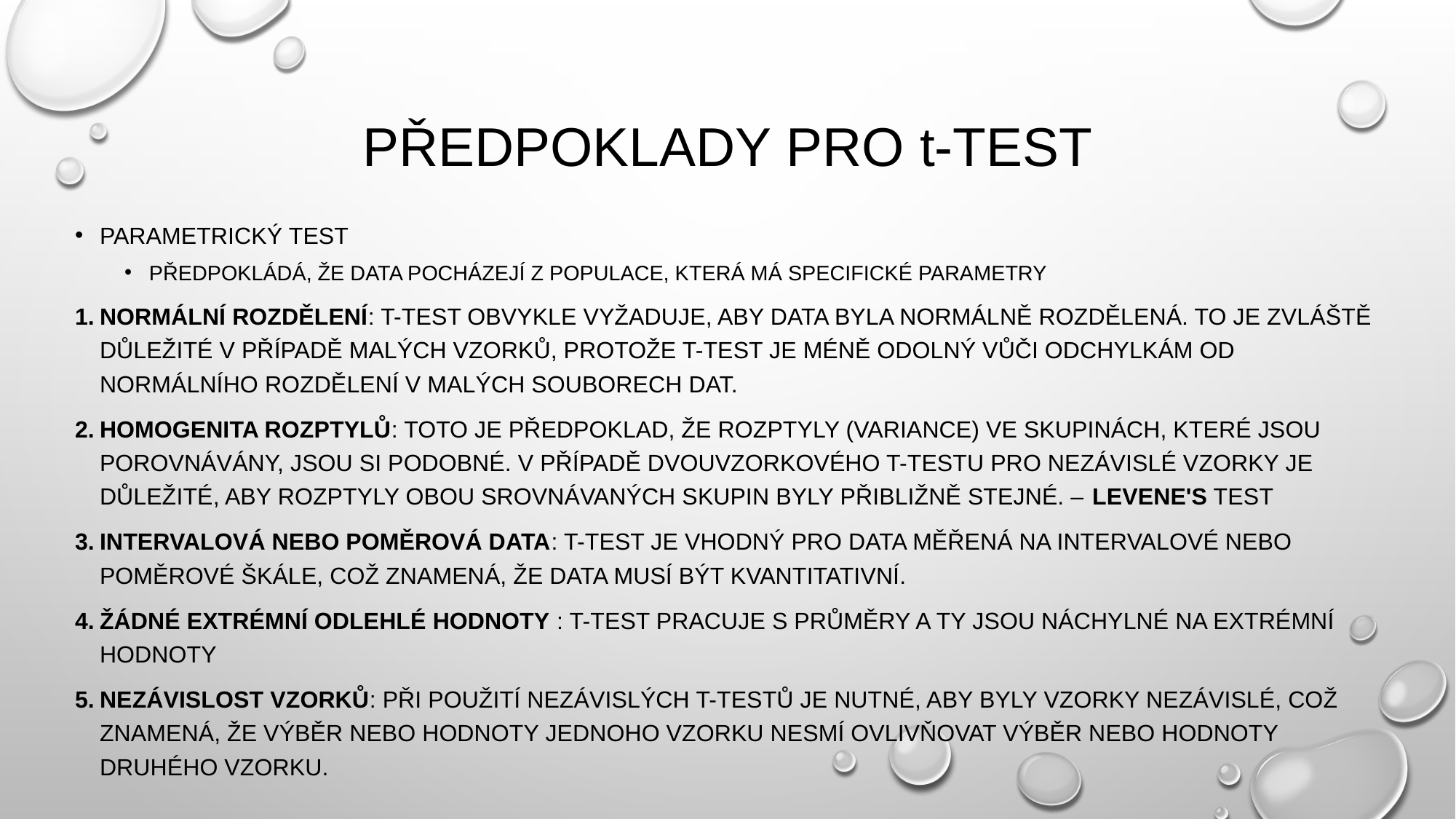

# Předpoklady pro t-test
Parametrický test
předpokládá, že data pocházejí z populace, která má specifické parametry
Normální rozdělení: T-test obvykle vyžaduje, aby data byla normálně rozdělená. To je zvláště důležité v případě malých vzorků, protože t-test je méně odolný vůči odchylkám od normálního rozdělení v malých souborech dat.
Homogenita rozptylů: Toto je předpoklad, že rozptyly (Variance) ve skupinách, které jsou porovnávány, jsou si podobné. V případě dvouvzorkového t-testu pro nezávislé vzorky je důležité, aby rozptyly obou srovnávaných skupin byly přibližně stejné. – Levene's Test
Intervalová nebo poměrová data: T-test je vhodný pro data měřená na intervalové nebo poměrové škále, což znamená, že data musí být kvantitativní.
Žádné extrémní odlehlé hodnoty : t-test pracuje s průměry a ty jsou náchylné na extrémní hodnoty
Nezávislost vzorků: Při použití nezávislých t-testů je nutné, aby byly vzorky nezávislé, což znamená, že výběr nebo hodnoty jednoho vzorku nesmí ovlivňovat výběr nebo hodnoty druhého vzorku.